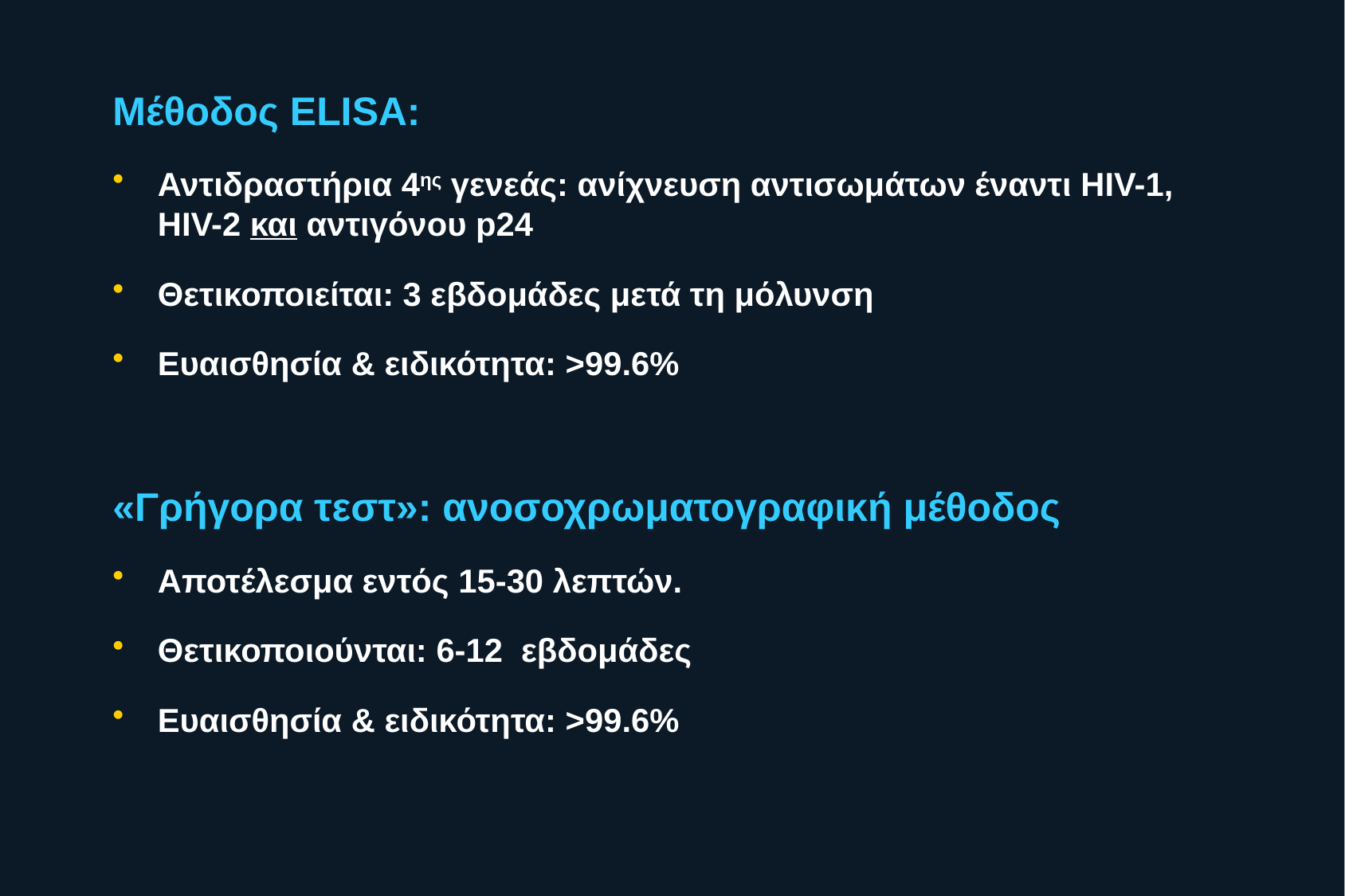

# Μέθοδος ΕLISA:
Αντιδραστήρια 4ης γενεάς: ανίχνευση αντισωμάτων έναντι HIV-1, HIV-2 και αντιγόνου p24
Θετικοποιείται: 3 εβδομάδες μετά τη μόλυνση
Ευαισθησία & ειδικότητα: >99.6%

«Γρήγορα τεστ»: ανοσοχρωματογραφική μέθοδος
Αποτέλεσμα εντός 15-30 λεπτών.
Θετικοποιούνται: 6-12  εβδομάδες
Ευαισθησία & ειδικότητα: >99.6%